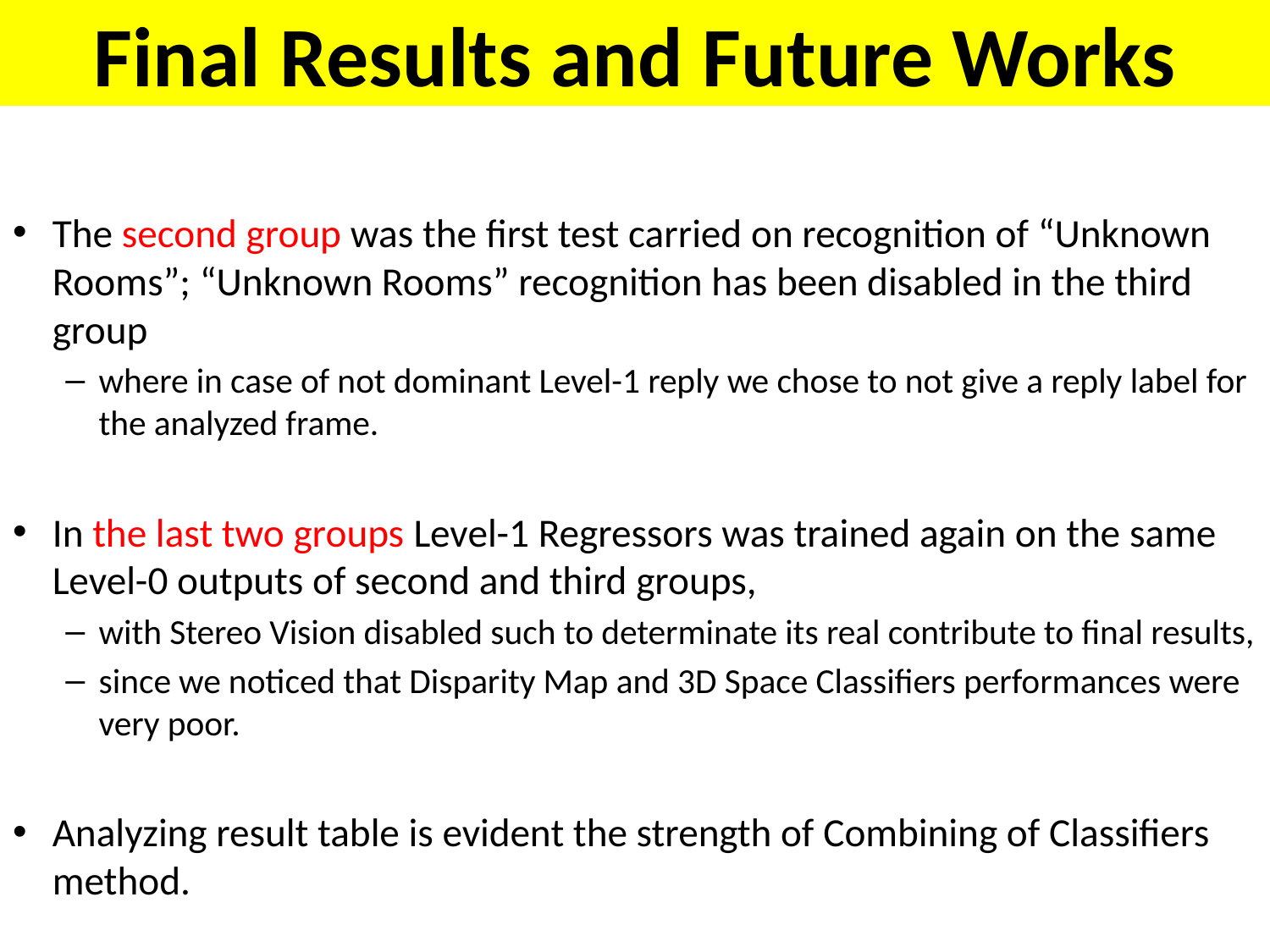

Final Results and Future Works
The second group was the first test carried on recognition of “Unknown Rooms”; “Unknown Rooms” recognition has been disabled in the third group
where in case of not dominant Level-1 reply we chose to not give a reply label for the analyzed frame.

In the last two groups Level-1 Regressors was trained again on the same Level-0 outputs of second and third groups,
with Stereo Vision disabled such to determinate its real contribute to final results,
since we noticed that Disparity Map and 3D Space Classifiers performances were very poor.

Analyzing result table is evident the strength of Combining of Classifiers method.